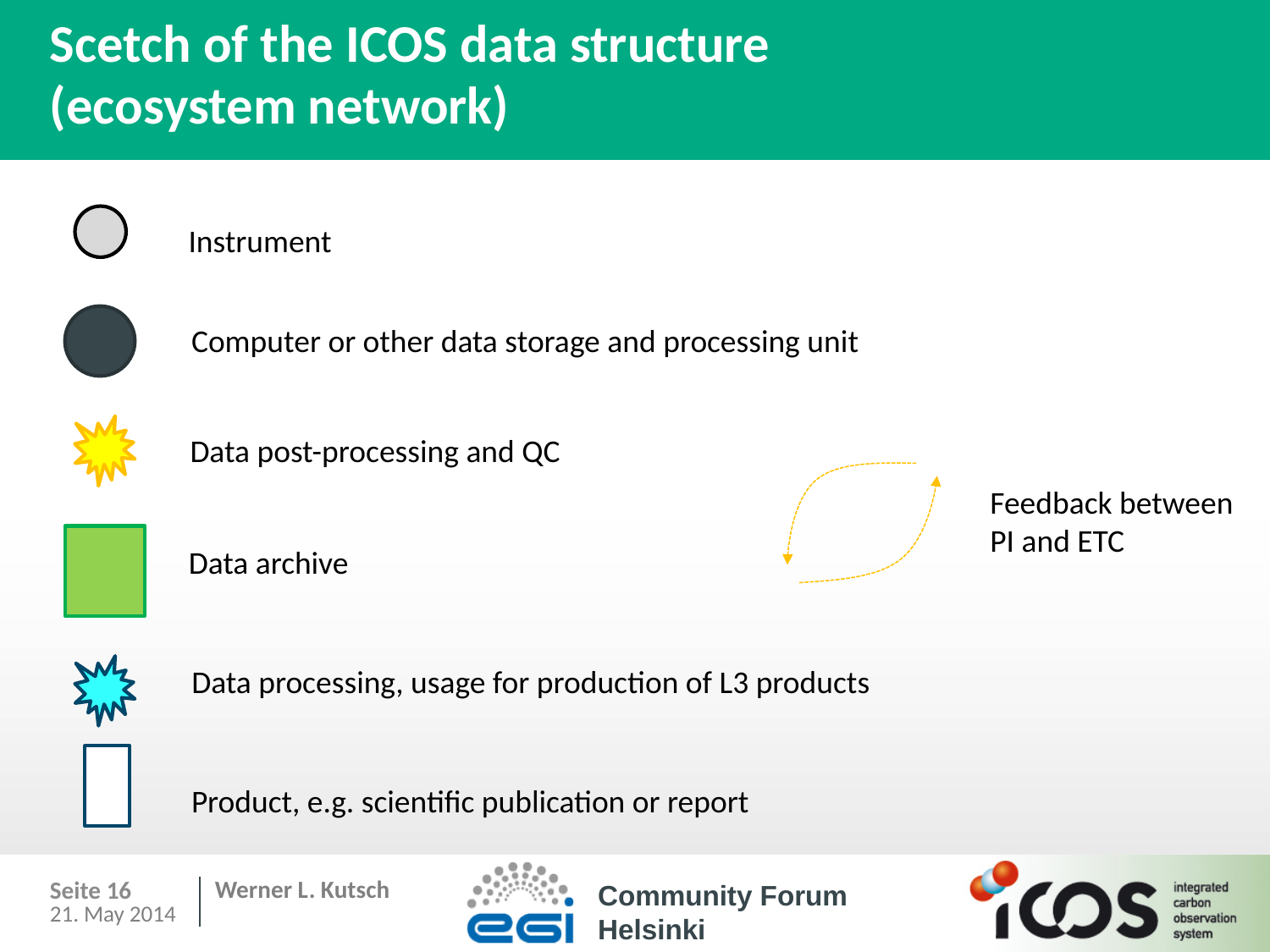

# Scetch of the ICOS data structure (ecosystem network)

Instrument

Computer or other data storage and processing unit

Data post-processing and QC

Feedback between
PI and ETC

Data archive

Data processing, usage for production of L3 products

Product, e.g. scientific publication or report
Seite 16
21. May 2014